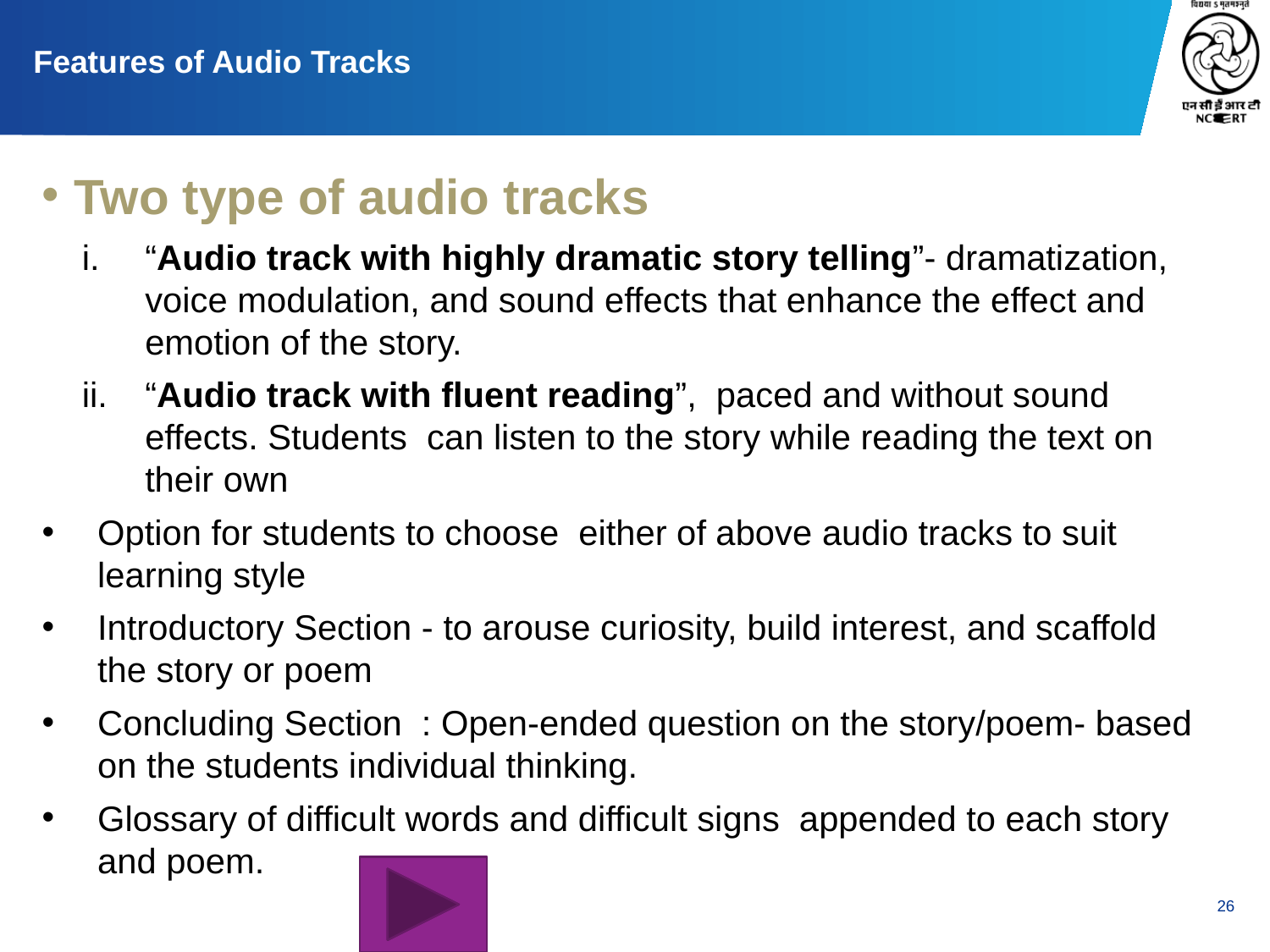

# Features of Audio Tracks
Two type of audio tracks
“Audio track with highly dramatic story telling”- dramatization, voice modulation, and sound effects that enhance the effect and emotion of the story.
“Audio track with fluent reading”,  paced and without sound effects. Students  can listen to the story while reading the text on their own
Option for students to choose  either of above audio tracks to suit learning style
Introductory Section - to arouse curiosity, build interest, and scaffold the story or poem
Concluding Section  : Open-ended question on the story/poem- based on the students individual thinking.
Glossary of difficult words and difficult signs  appended to each story and poem.